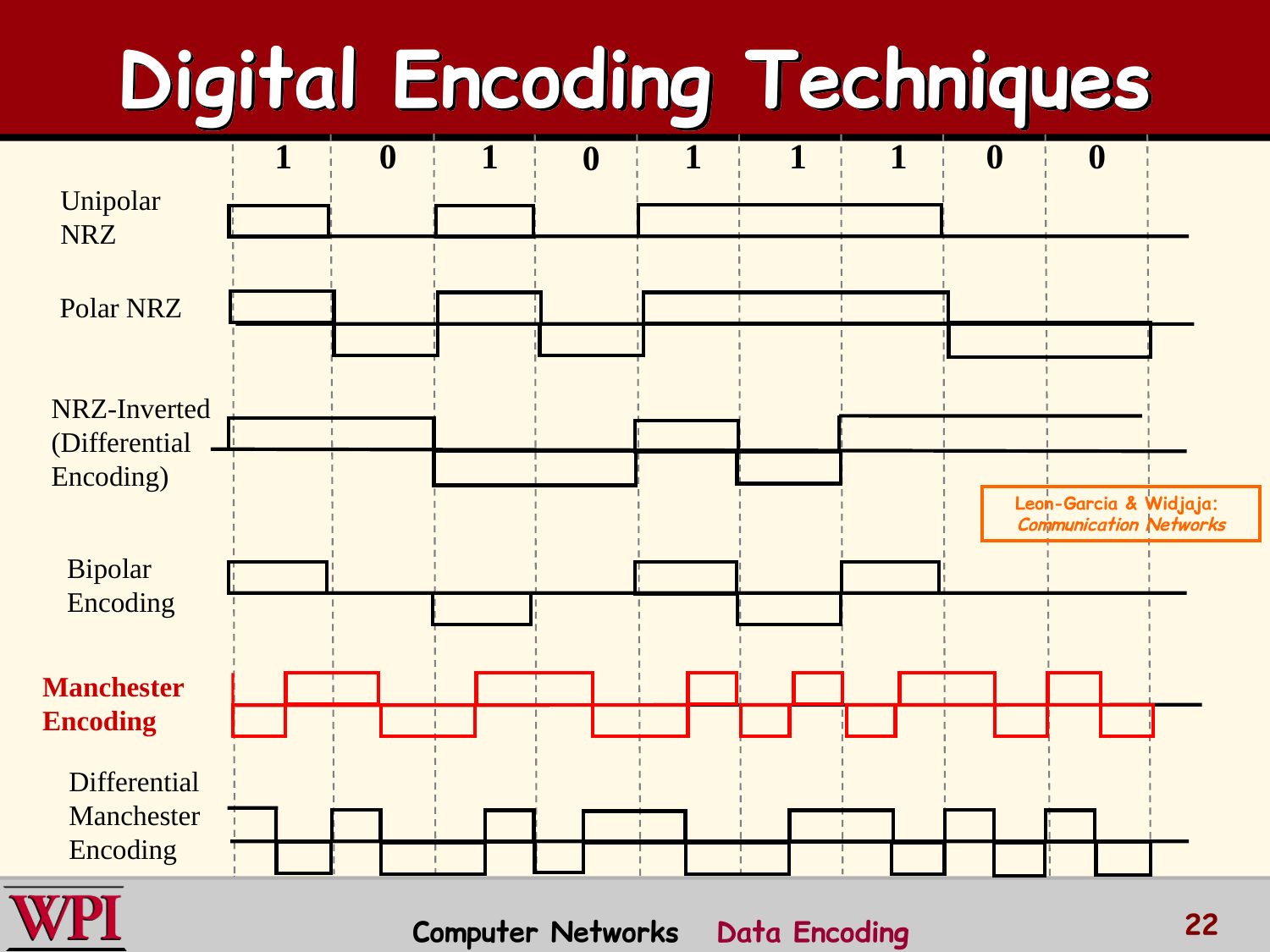

# Digital Encoding Techniques
1
0
1
1
1
1
0
0
0

Unipolar
NRZ

Polar NRZ

NRZ-Inverted
(Differential
Encoding)

Leon-Garcia & Widjaja:
Communication Networks
Bipolar
Encoding

Manchester
Encoding

Differential
Manchester
Encoding

22
Computer Networks   Data Encoding